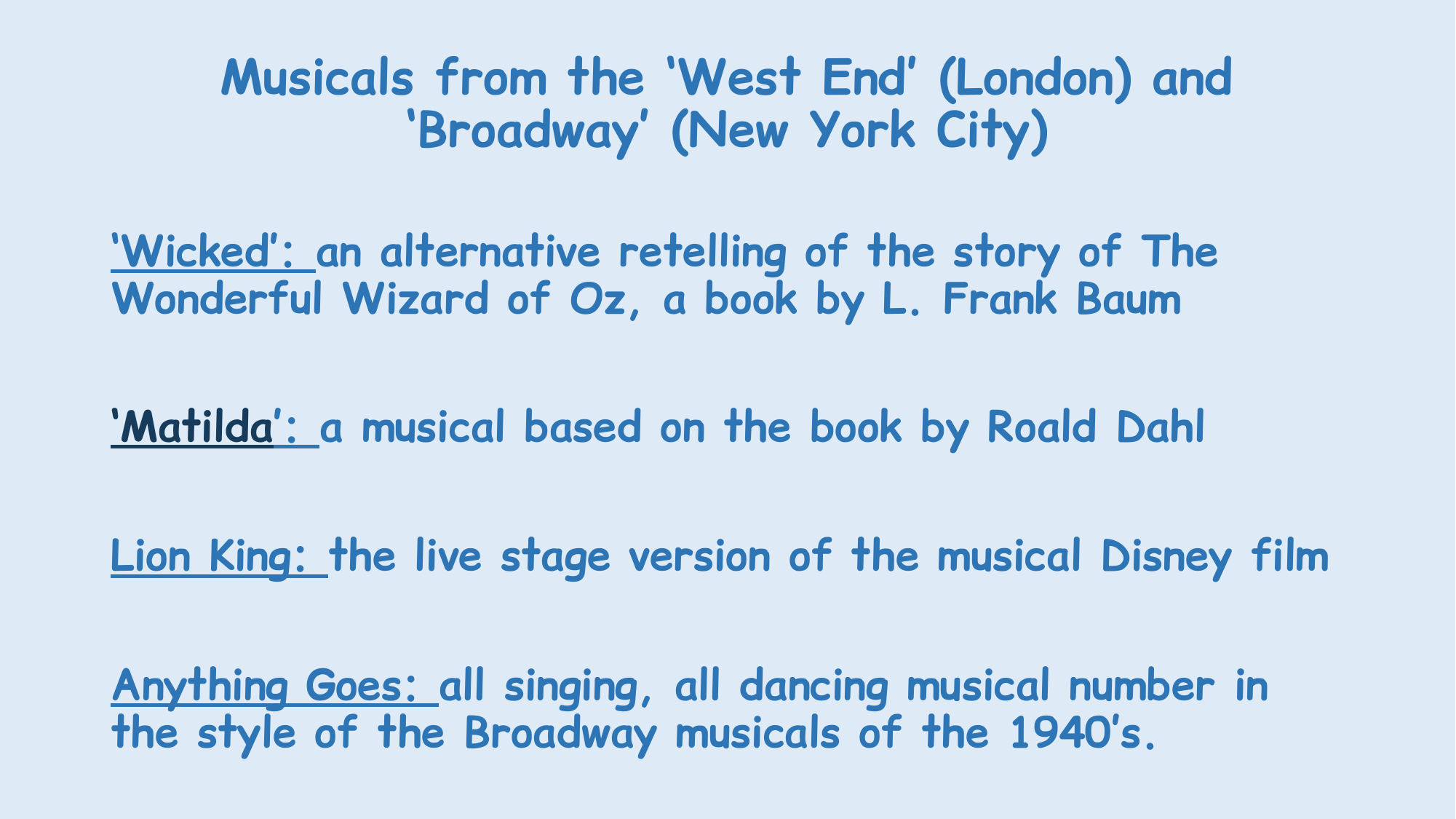

# Musicals from the ‘West End’ (London) and ‘Broadway’ (New York City)
‘Wicked’: an alternative retelling of the story of The Wonderful Wizard of Oz, a book by L. Frank Baum

‘Matilda’: a musical based on the book by Roald Dahl

Lion King: the live stage version of the musical Disney film

Anything Goes: all singing, all dancing musical number in the style of the Broadway musicals of the 1940’s.